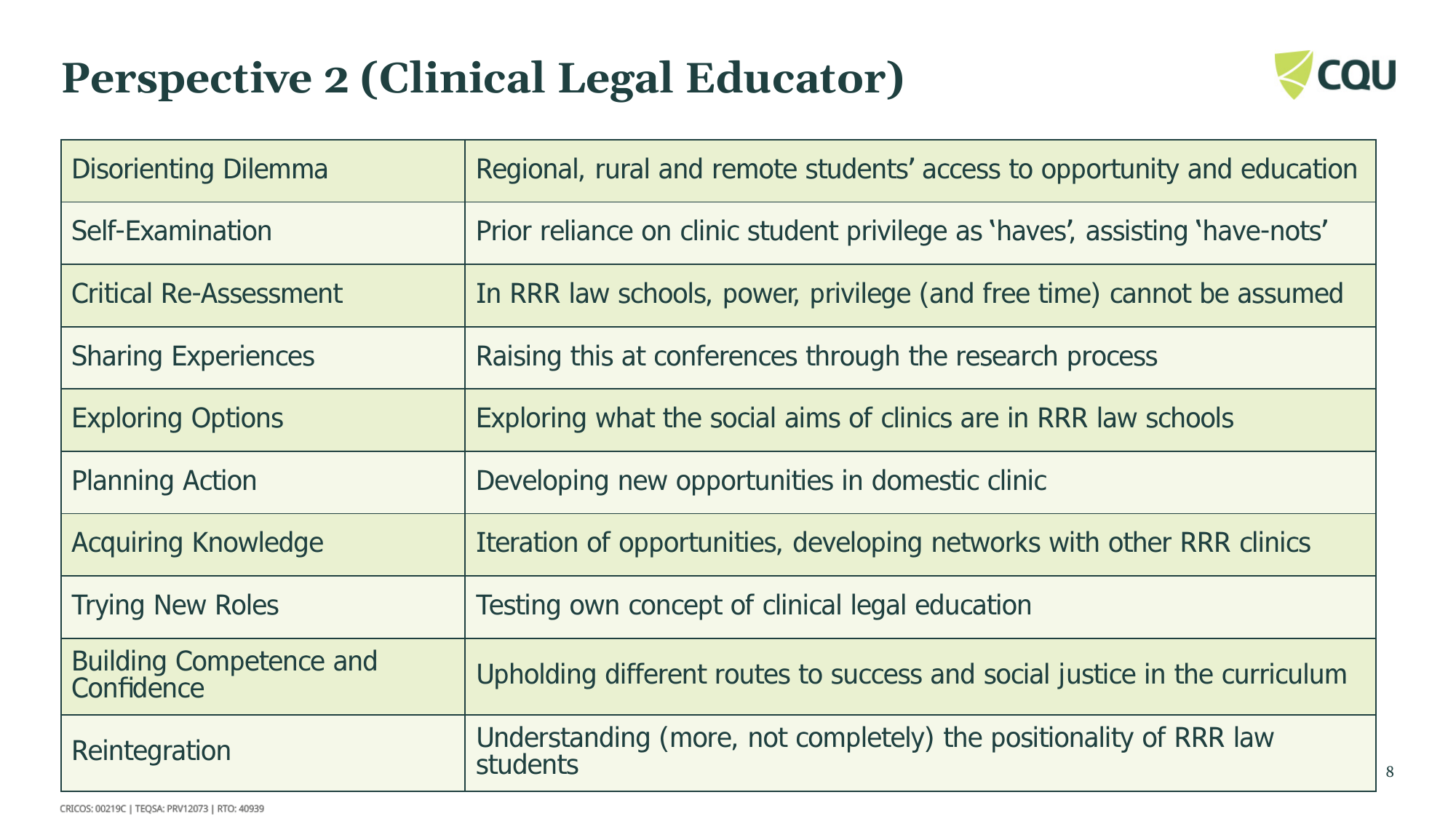

Perspective 2 (Clinical Legal Educator)
| Disorienting Dilemma | Regional, rural and remote students’ access to opportunity and education |
| --- | --- |
| Self-Examination | Prior reliance on clinic student privilege as ‘haves’, assisting ‘have-nots’ |
| Critical Re-Assessment | In RRR law schools, power, privilege (and free time) cannot be assumed |
| Sharing Experiences | Raising this at conferences through the research process |
| Exploring Options | Exploring what the social aims of clinics are in RRR law schools |
| Planning Action | Developing new opportunities in domestic clinic |
| Acquiring Knowledge | Iteration of opportunities, developing networks with other RRR clinics |
| Trying New Roles | Testing own concept of clinical legal education |
| Building Competence and Confidence | Upholding different routes to success and social justice in the curriculum |
| Reintegration | Understanding (more, not completely) the positionality of RRR law students |